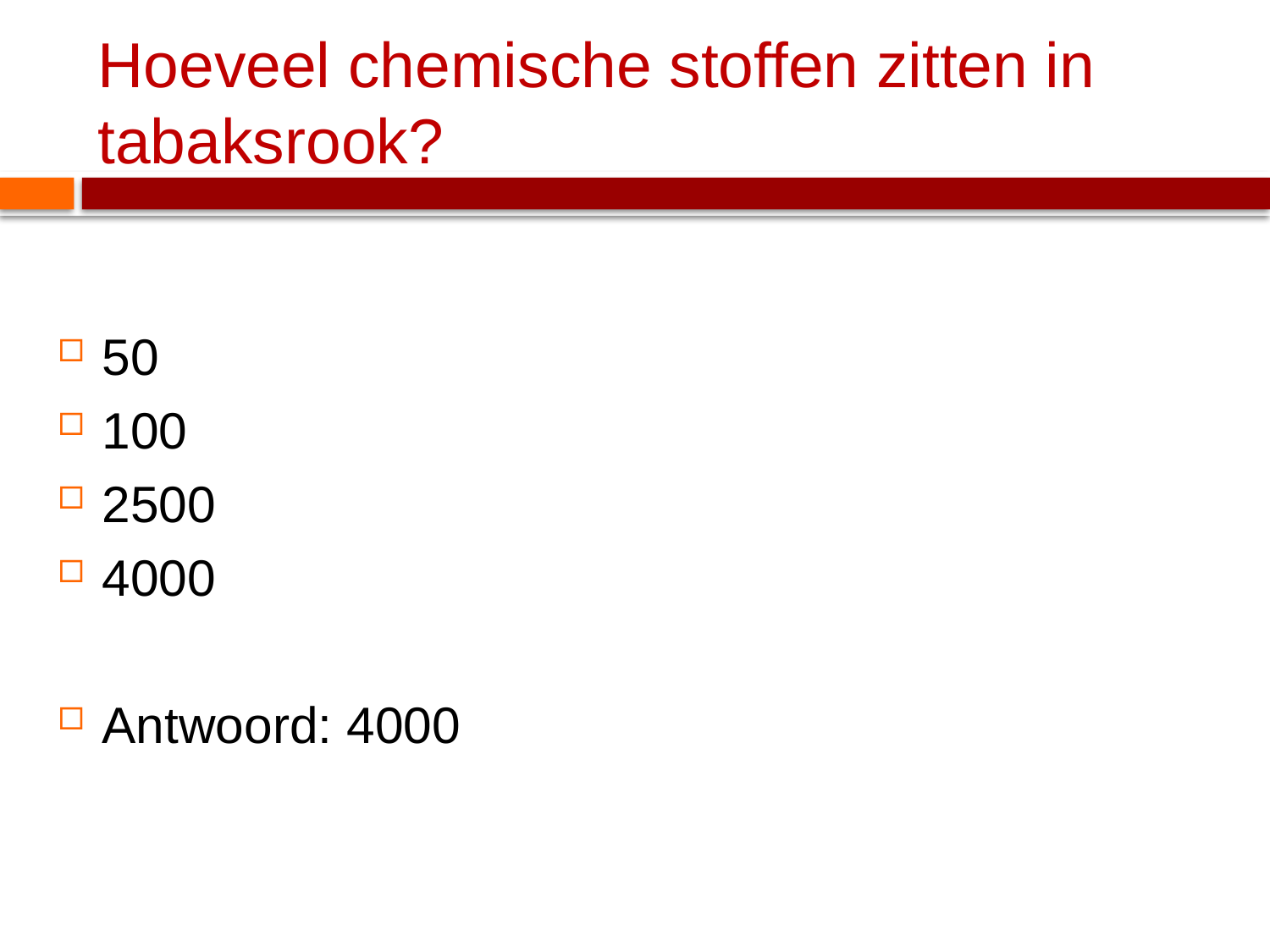

# Hoeveel chemische stoffen zitten in tabaksrook?
50
100
2500
4000

Antwoord: 4000